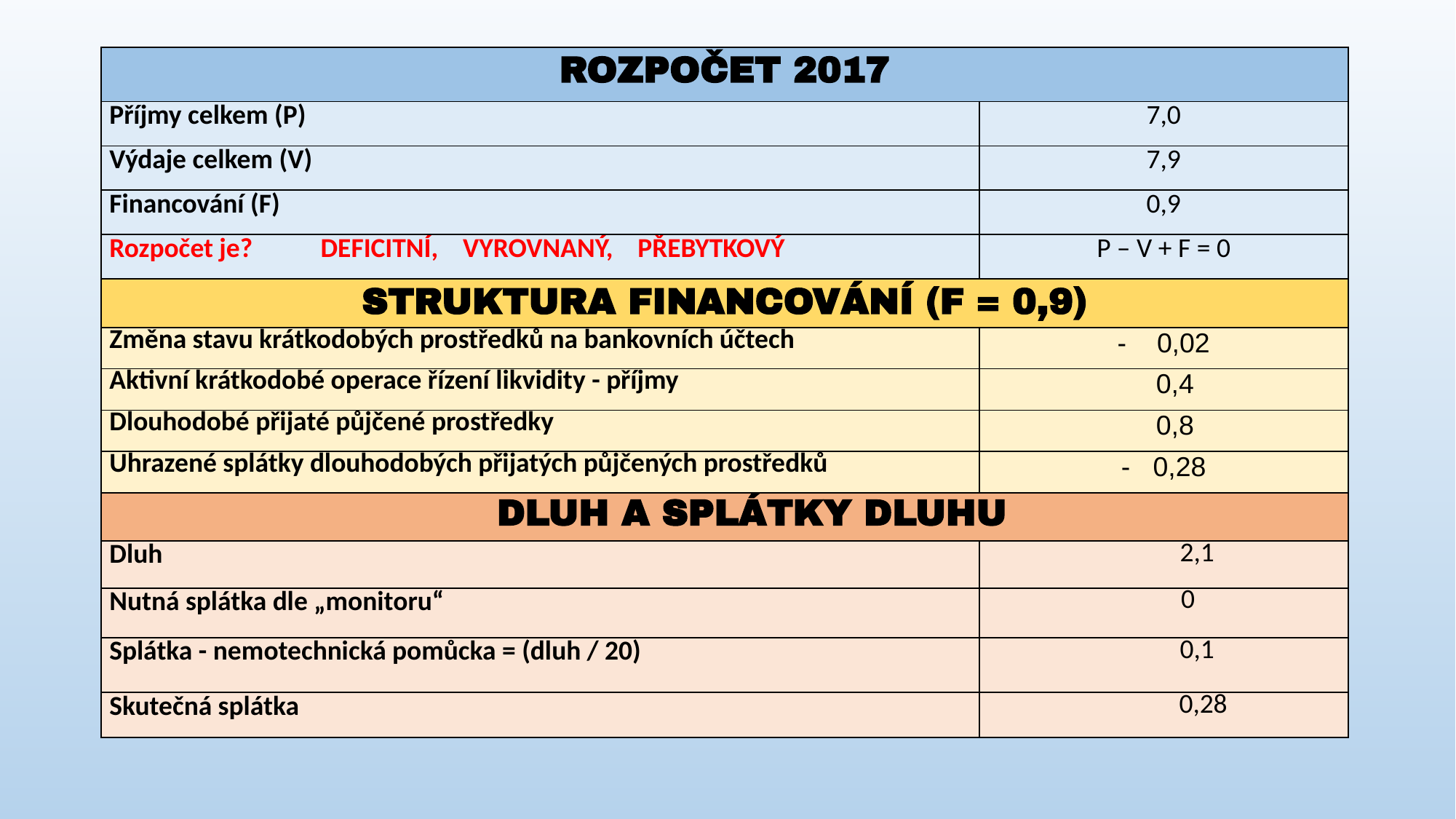

| ROZPOČET 2017 |  |
| --- | --- |
| Příjmy celkem (P) | 7,0 |
| Výdaje celkem (V) | 7,9 |
| Financování (F) | 0,9 |
| Rozpočet je? DEFICITNÍ, VYROVNANÝ, PŘEBYTKOVÝ | P – V + F = 0 |
| STRUKTURA FINANCOVÁNÍ (F = 0,9) |  |
| Změna stavu krátkodobých prostředků na bankovních účtech | - 0,02 |
| Aktivní krátkodobé operace řízení likvidity - příjmy | 0,4 |
| Dlouhodobé přijaté půjčené prostředky | 0,8 |
| Uhrazené splátky dlouhodobých přijatých půjčených prostředků | - 0,28 |
| DLUH A SPLÁTKY DLUHU |  |
| Dluh | 2,1 |
| Nutná splátka dle „monitoru“ | 0 |
| Splátka - nemotechnická pomůcka = (dluh / 20) | 0,1 |
| Skutečná splátka | 0,28 |